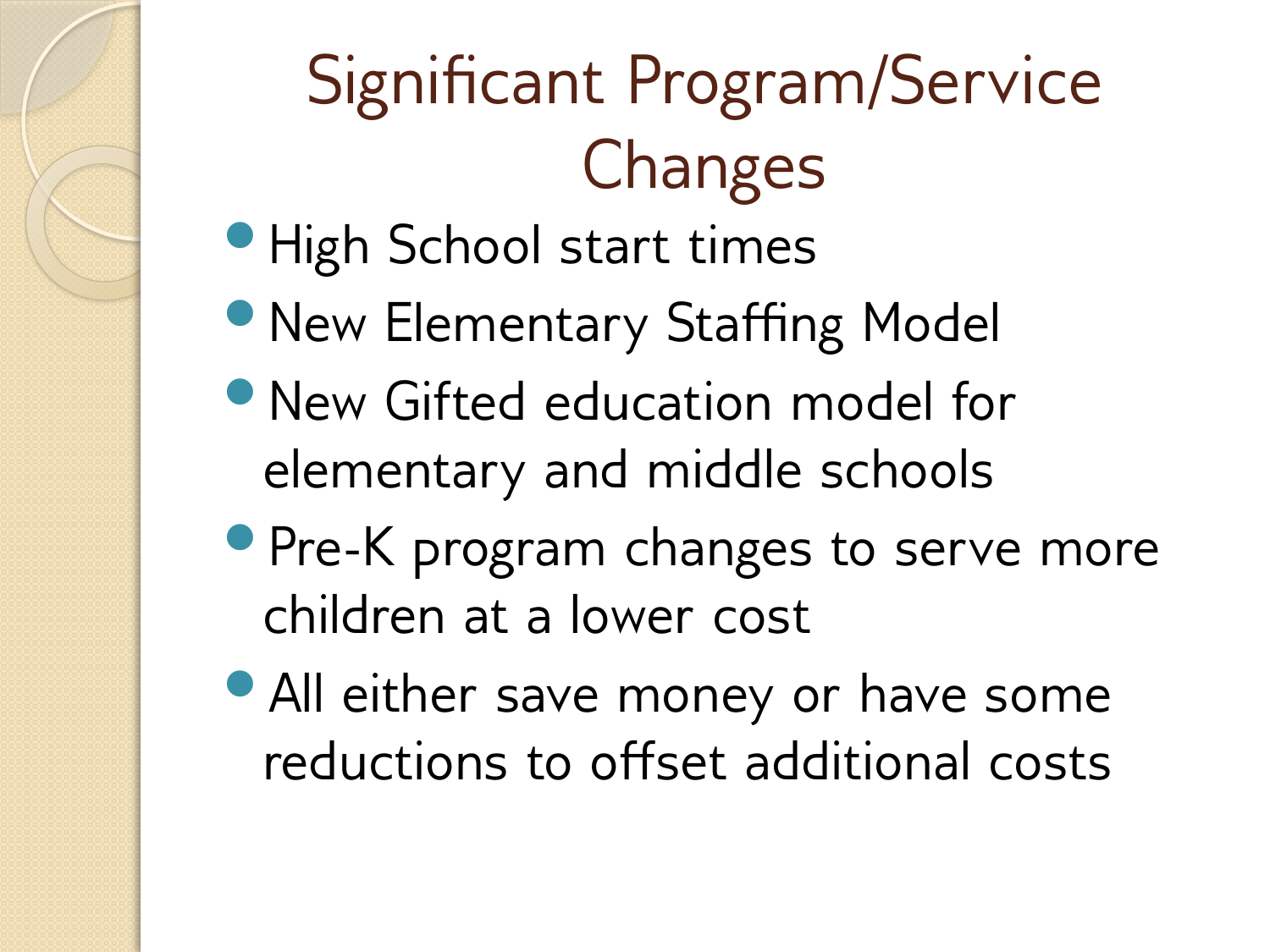

# Significant Program/Service Changes
High School start times
New Elementary Staffing Model
New Gifted education model for elementary and middle schools
Pre-K program changes to serve more children at a lower cost
All either save money or have some reductions to offset additional costs